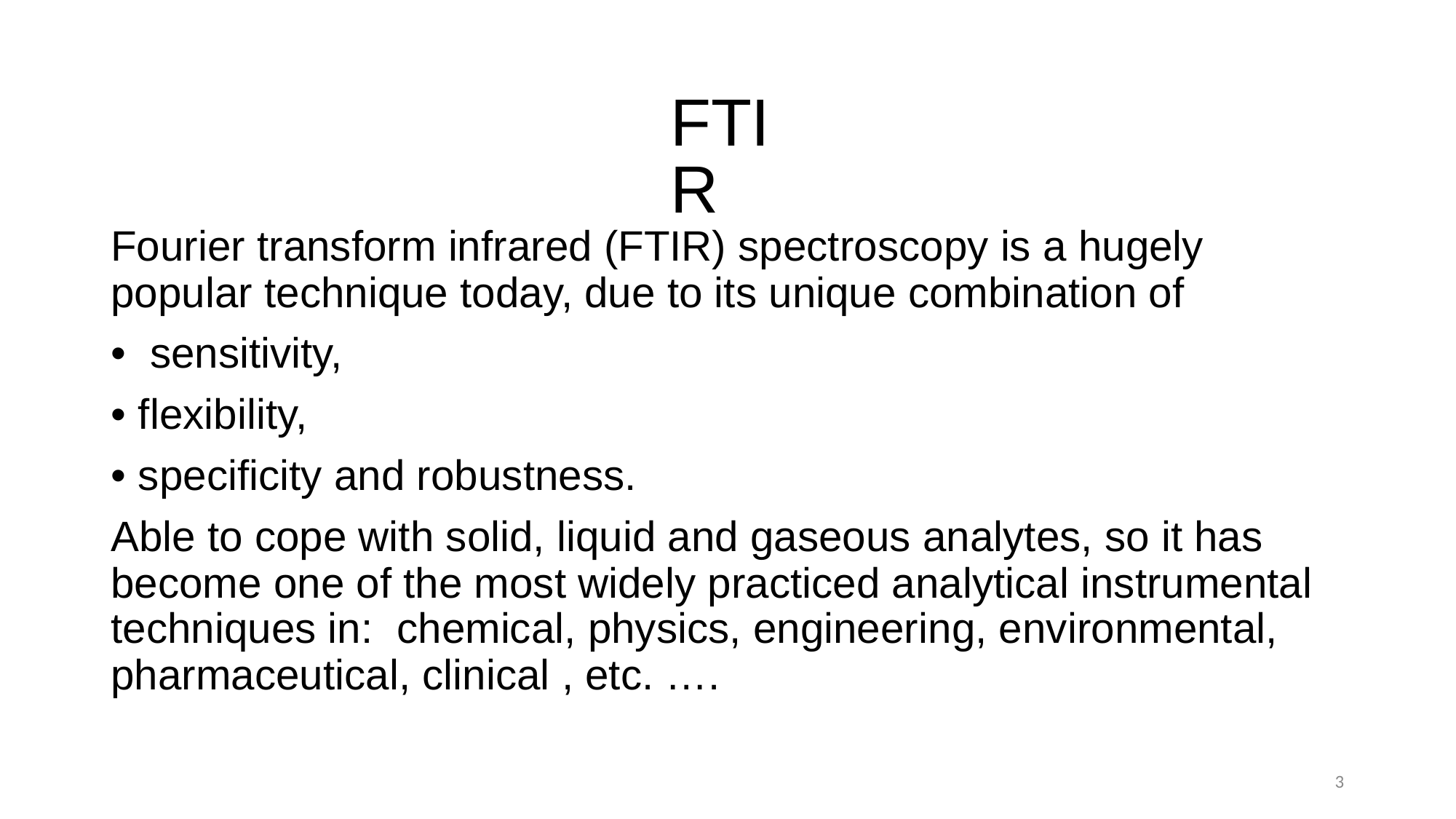

FTIR
Fourier transform infrared (FTIR) spectroscopy is a hugely
popular technique today, due to its unique combination of
• sensitivity,
• flexibility,
• specificity and robustness.
Able to cope with solid, liquid and gaseous analytes, so it has
become one of the most widely practiced analytical instrumental
techniques in: chemical, physics, engineering, environmental,
pharmaceutical, clinical , etc. ….
3